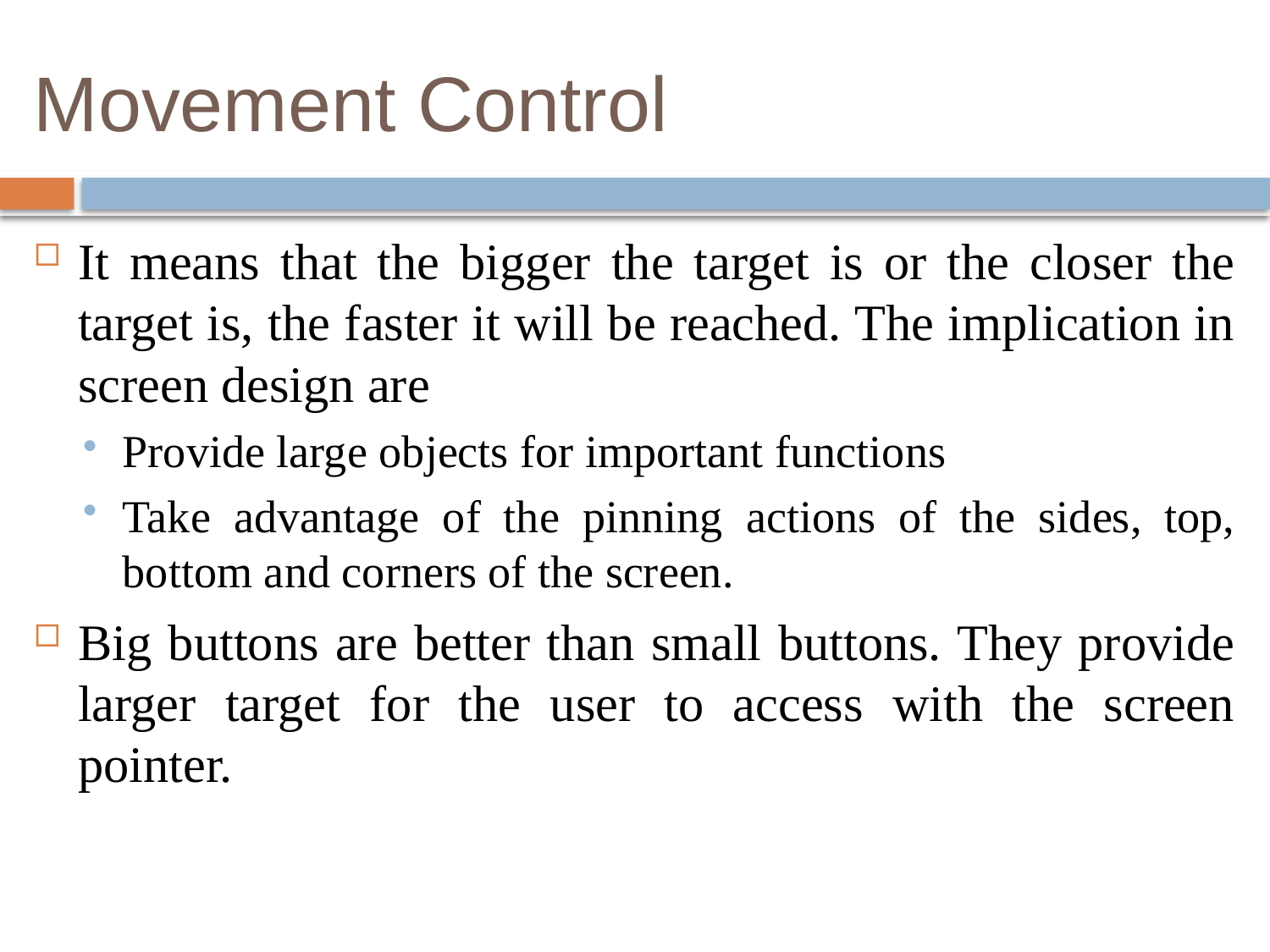

# Movement Control
It means that the bigger the target is or the closer the target is, the faster it will be reached. The implication in screen design are
Provide large objects for important functions
Take advantage of the pinning actions of the sides, top, bottom and corners of the screen.
Big buttons are better than small buttons. They provide larger target for the user to access with the screen pointer.